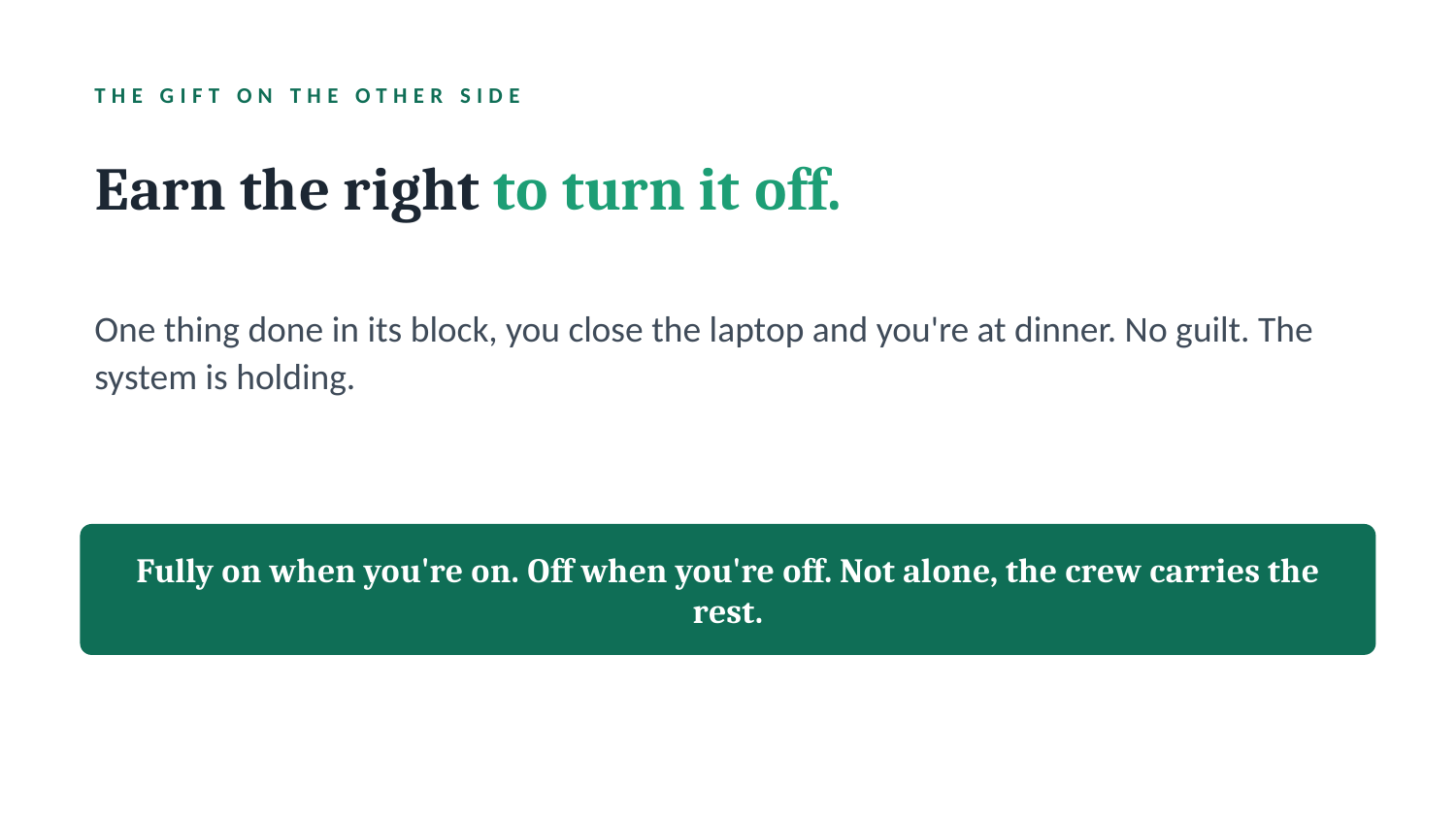

THE GIFT ON THE OTHER SIDE
Earn the right to turn it off.
One thing done in its block, you close the laptop and you're at dinner. No guilt. The system is holding.

Fully on when you're on. Off when you're off. Not alone, the crew carries the rest.